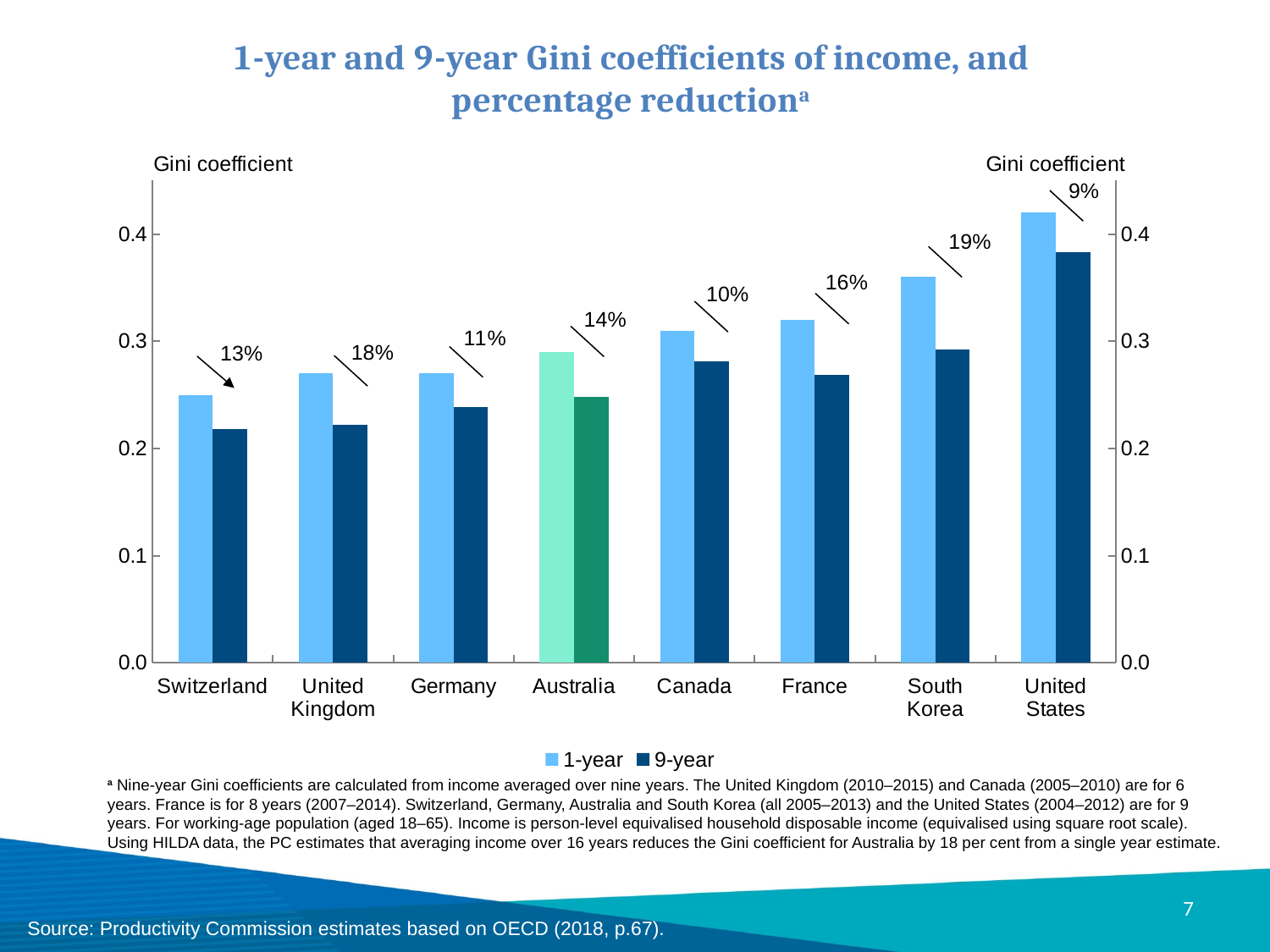

# 1-year and 9-year Gini coefficients of income, and percentage reductiona

[unsupported chart]

a Nine-year Gini coefficients are calculated from income averaged over nine years. The United Kingdom (2010–2015) and Canada (2005–2010) are for 6 years. France is for 8 years (2007–2014). Switzerland, Germany, Australia and South Korea (all 2005–2013) and the United States (2004–2012) are for 9 years. For working-age population (aged 18–65). Income is person-level equivalised household disposable income (equivalised using square root scale). Using HILDA data, the PC estimates that averaging income over 16 years reduces the Gini coefficient for Australia by 18 per cent from a single year estimate.
7
Source: Productivity Commission estimates based on OECD (2018, p.67).